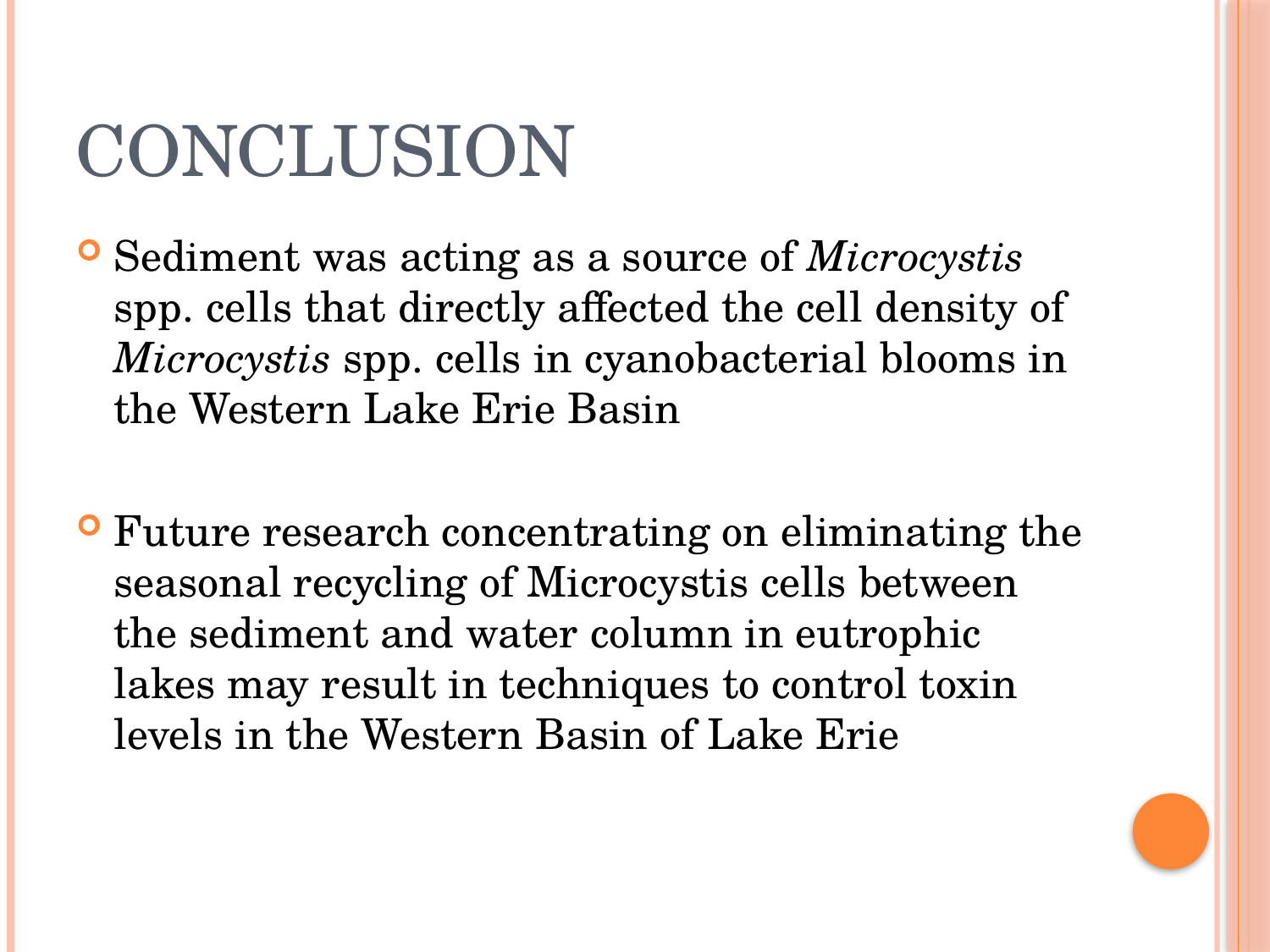

# CONCLUSION
Sediment was acting as a source of Microcystis spp. cells that directly affected the cell density of Microcystis spp. cells in cyanobacterial blooms in the Western Lake Erie Basin

Future research concentrating on eliminating the seasonal recycling of Microcystis cells between the sediment and water column in eutrophic lakes may result in techniques to control toxin levels in the Western Basin of Lake Erie